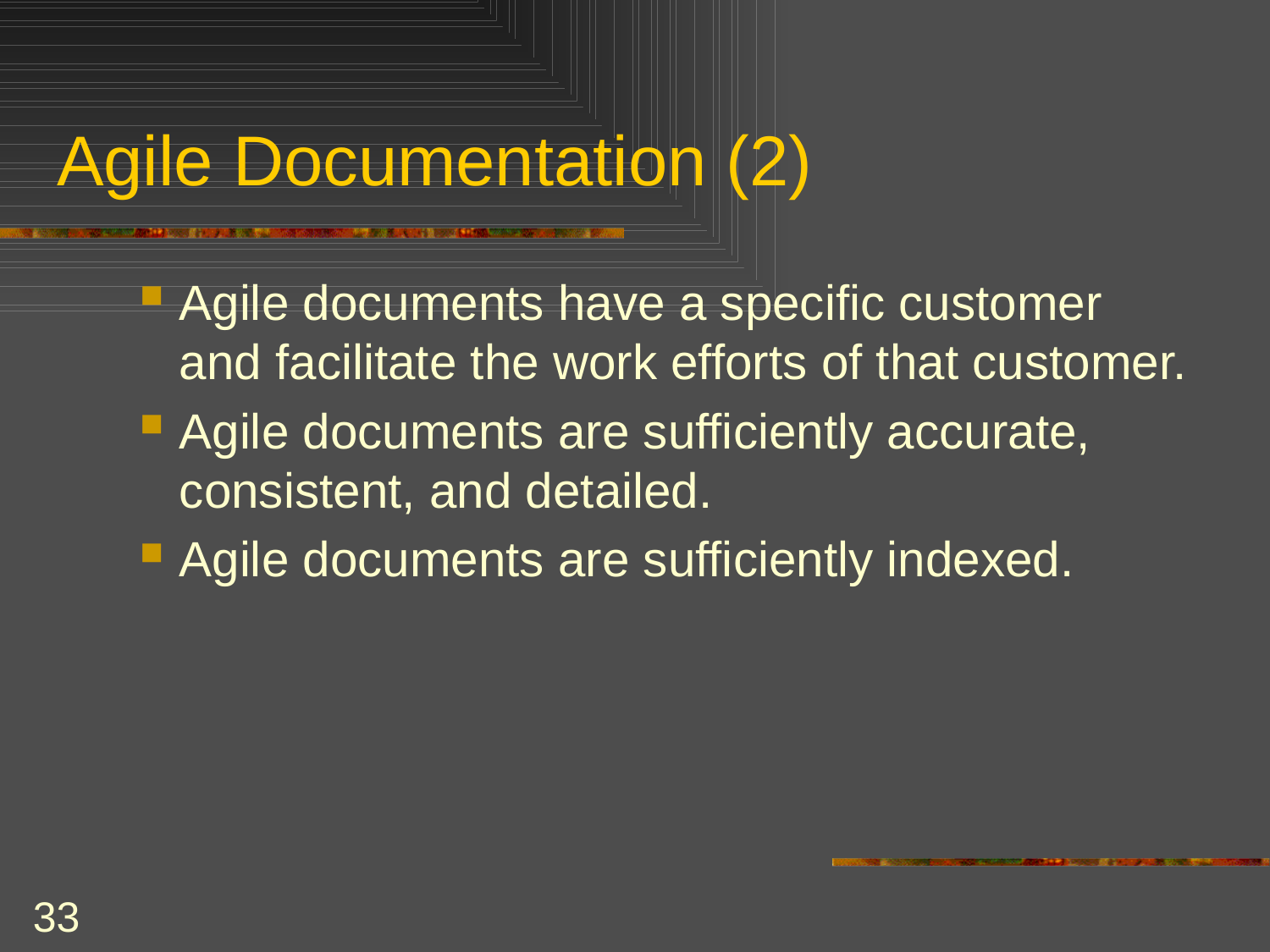

# Agile Documentation (2)
Agile documents have a specific customer and facilitate the work efforts of that customer.
Agile documents are sufficiently accurate, consistent, and detailed.
Agile documents are sufficiently indexed.
33